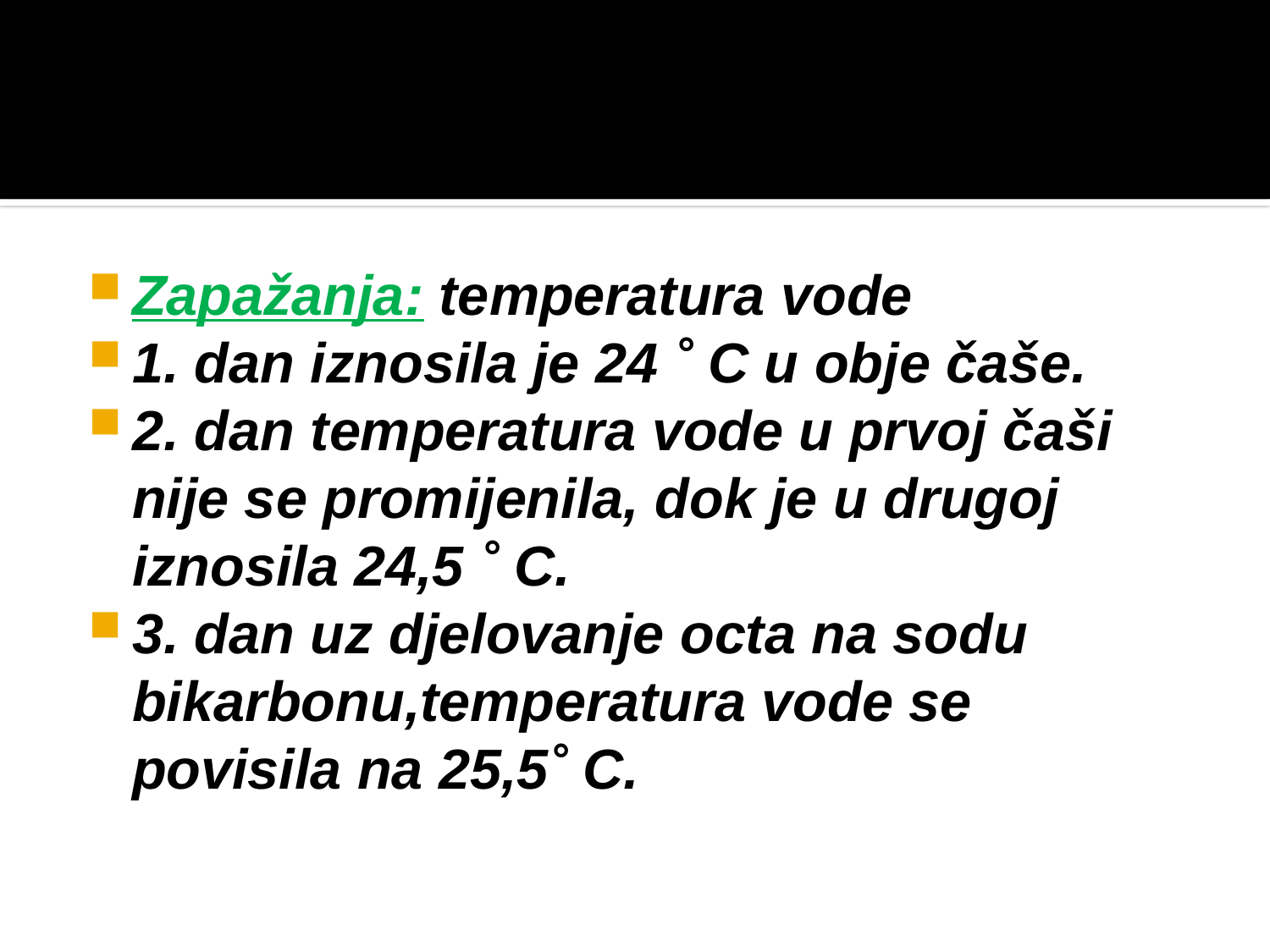

Zapažanja: temperatura vode
1. dan iznosila je 24 ˚ C u obje čaše.
2. dan temperatura vode u prvoj čaši nije se promijenila, dok je u drugoj iznosila 24,5 ˚ C.
3. dan uz djelovanje octa na sodu bikarbonu,temperatura vode se povisila na 25,5˚ C.